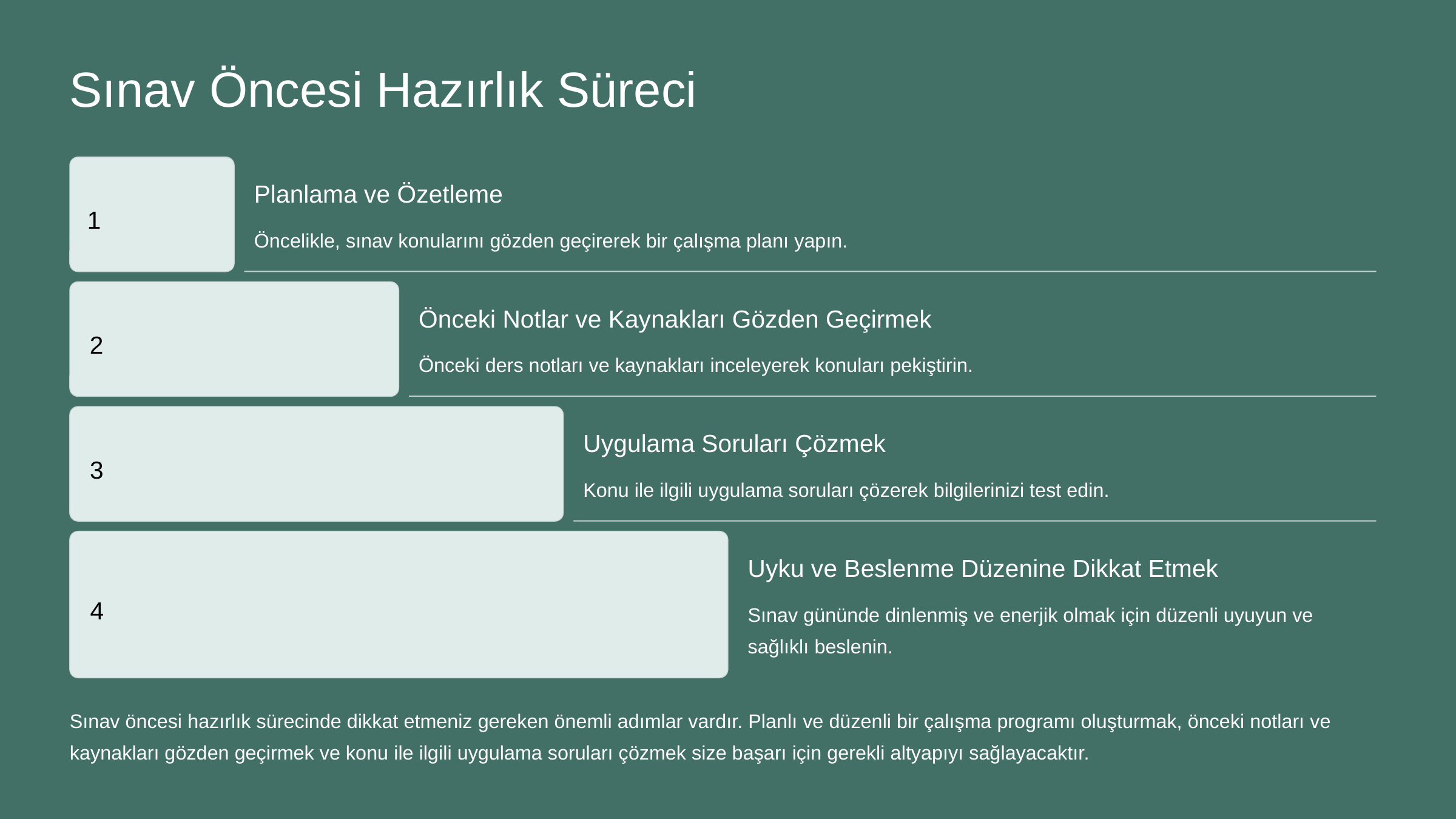

Sınav Öncesi Hazırlık Süreci

Planlama ve Özetleme
1
Öncelikle, sınav konularını gözden geçirerek bir çalışma planı yapın.

Önceki Notlar ve Kaynakları Gözden Geçirmek
2
Önceki ders notları ve kaynakları inceleyerek konuları pekiştirin.

Uygulama Soruları Çözmek
3
Konu ile ilgili uygulama soruları çözerek bilgilerinizi test edin.

Uyku ve Beslenme Düzenine Dikkat Etmek
4
Sınav gününde dinlenmiş ve enerjik olmak için düzenli uyuyun ve sağlıklı beslenin.
Sınav öncesi hazırlık sürecinde dikkat etmeniz gereken önemli adımlar vardır. Planlı ve düzenli bir çalışma programı oluşturmak, önceki notları ve kaynakları gözden geçirmek ve konu ile ilgili uygulama soruları çözmek size başarı için gerekli altyapıyı sağlayacaktır.